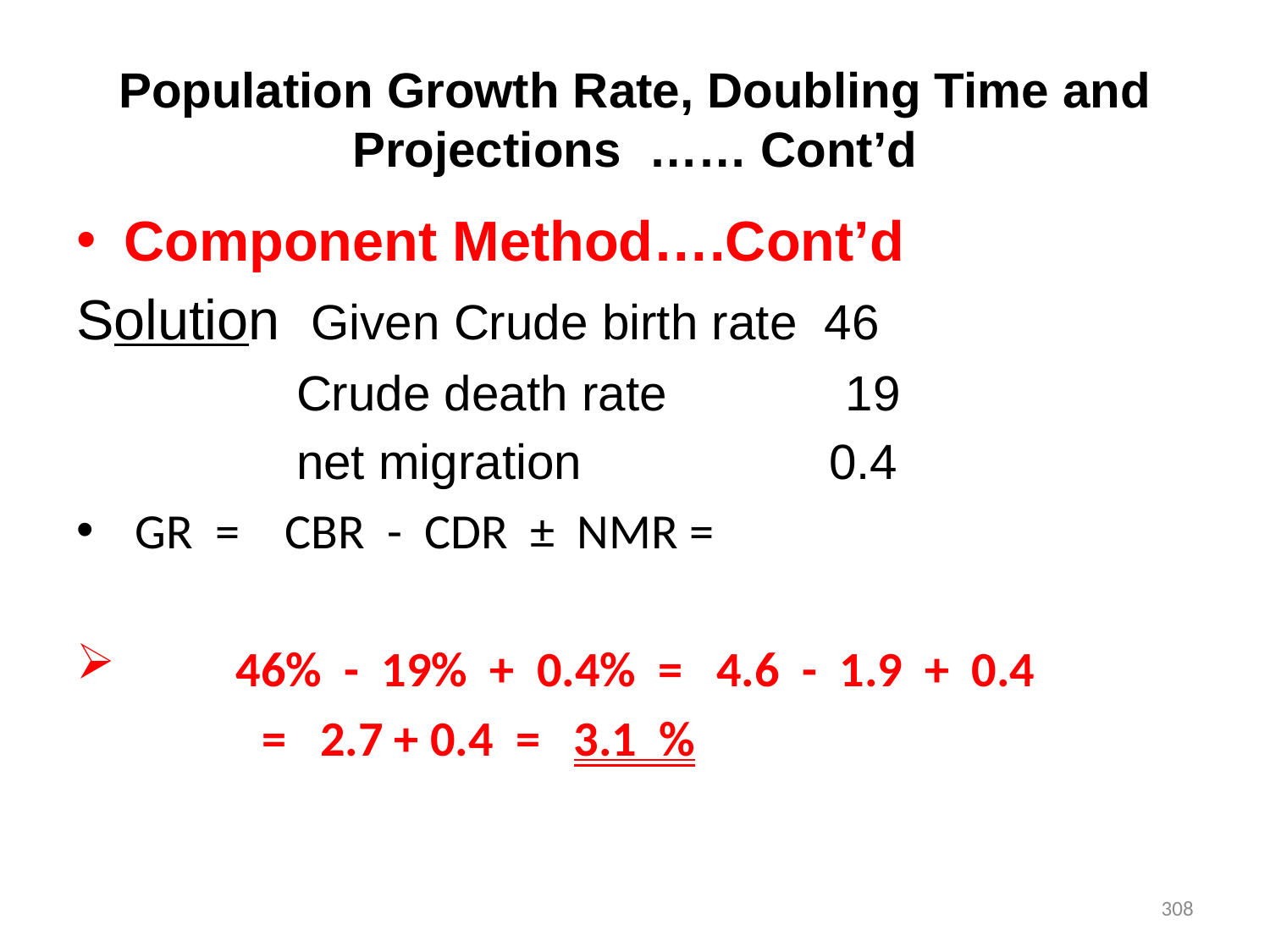

# Population Growth Rate, Doubling Time and Projections  …… Cont’d
Component Method….Cont’d
Solution  Given Crude birth rate  46
                Crude death rate             19
                net migration                  0.4
 GR  =    CBR  -  CDR  ±  NMR =

          46%  -  19%  +  0.4%  =   4.6  -  1.9  +  0.4
		 =   2.7 + 0.4  =   3.1  %
308